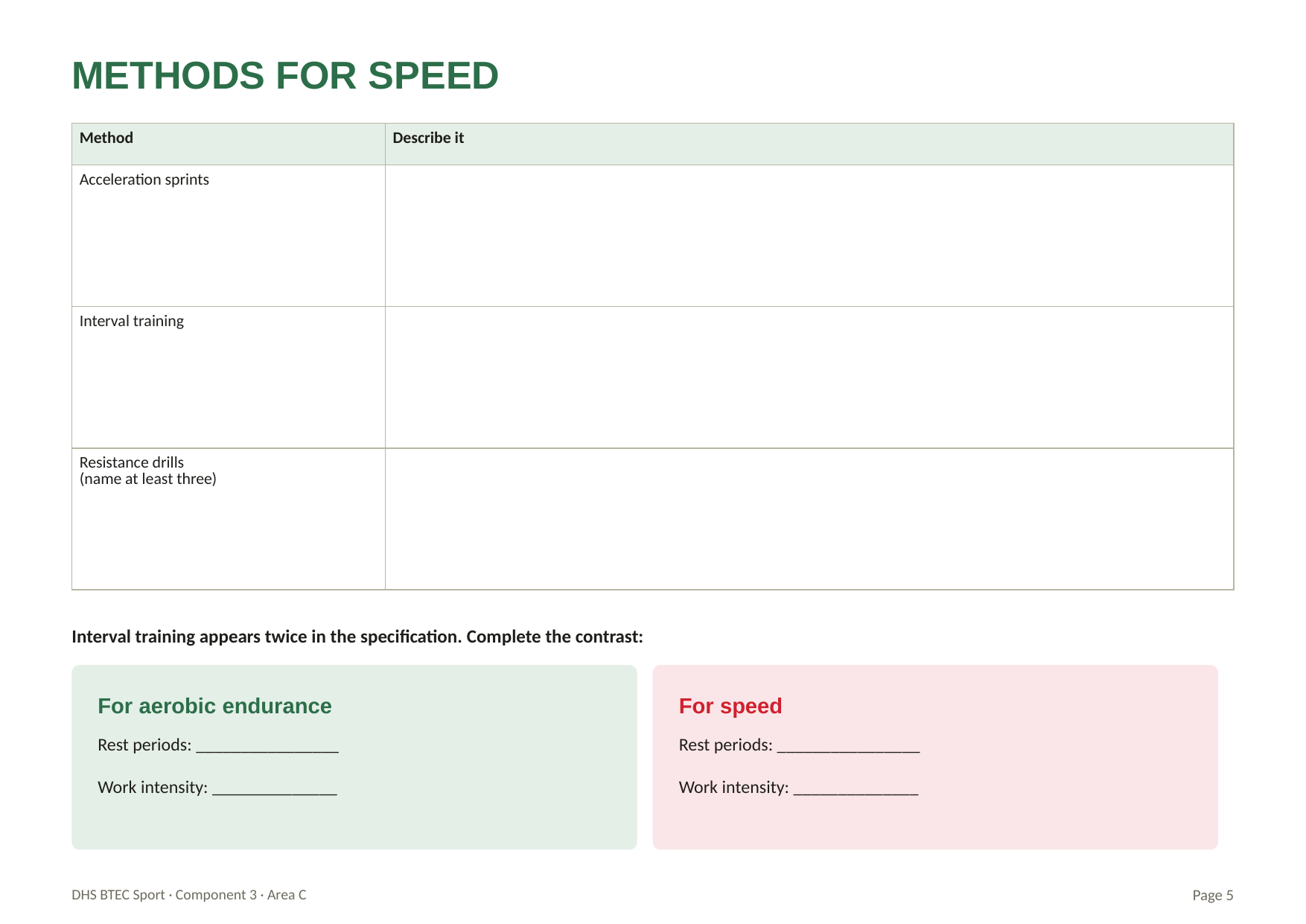

METHODS FOR SPEED
| Method | Describe it |
| --- | --- |
| Acceleration sprints |  |
| Interval training |  |
| Resistance drills (name at least three) |  |
Interval training appears twice in the specification. Complete the contrast:

For aerobic endurance
For speed
Rest periods: ________________

Work intensity: ______________
Rest periods: ________________

Work intensity: ______________
DHS BTEC Sport · Component 3 · Area C
Page 5